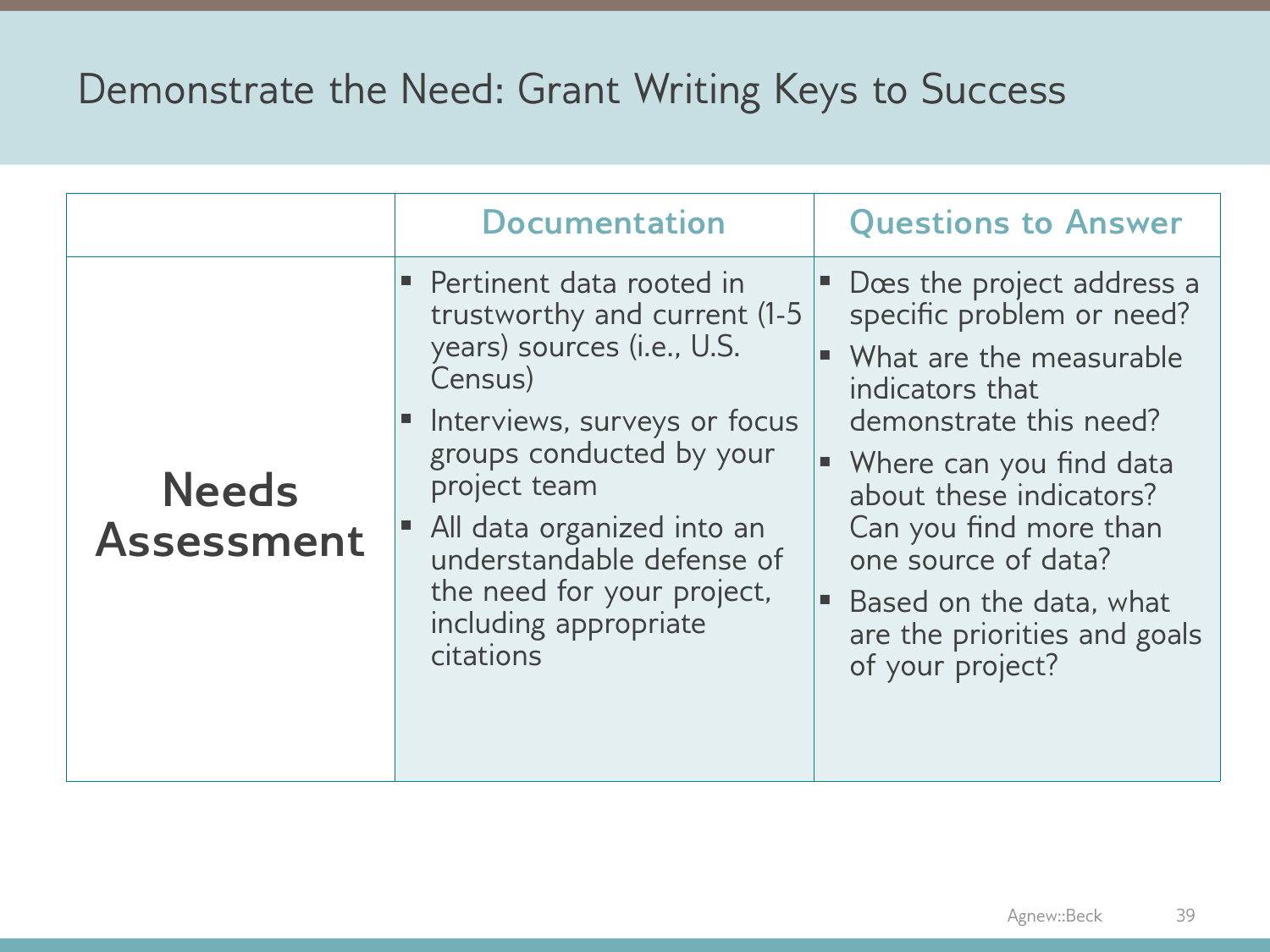

# Demonstrate the Need: Grant Writing Keys to Success
|  | Documentation | Questions to Answer |
| --- | --- | --- |
| Needs Assessment | Pertinent data rooted in trustworthy and current (1-5 years) sources (i.e., U.S. Census) Interviews, surveys or focus groups conducted by your project team All data organized into an understandable defense of the need for your project, including appropriate citations | Does the project address a specific problem or need? What are the measurable indicators that demonstrate this need? Where can you find data about these indicators? Can you find more than one source of data? Based on the data, what are the priorities and goals of your project? |
Agnew::Beck
39